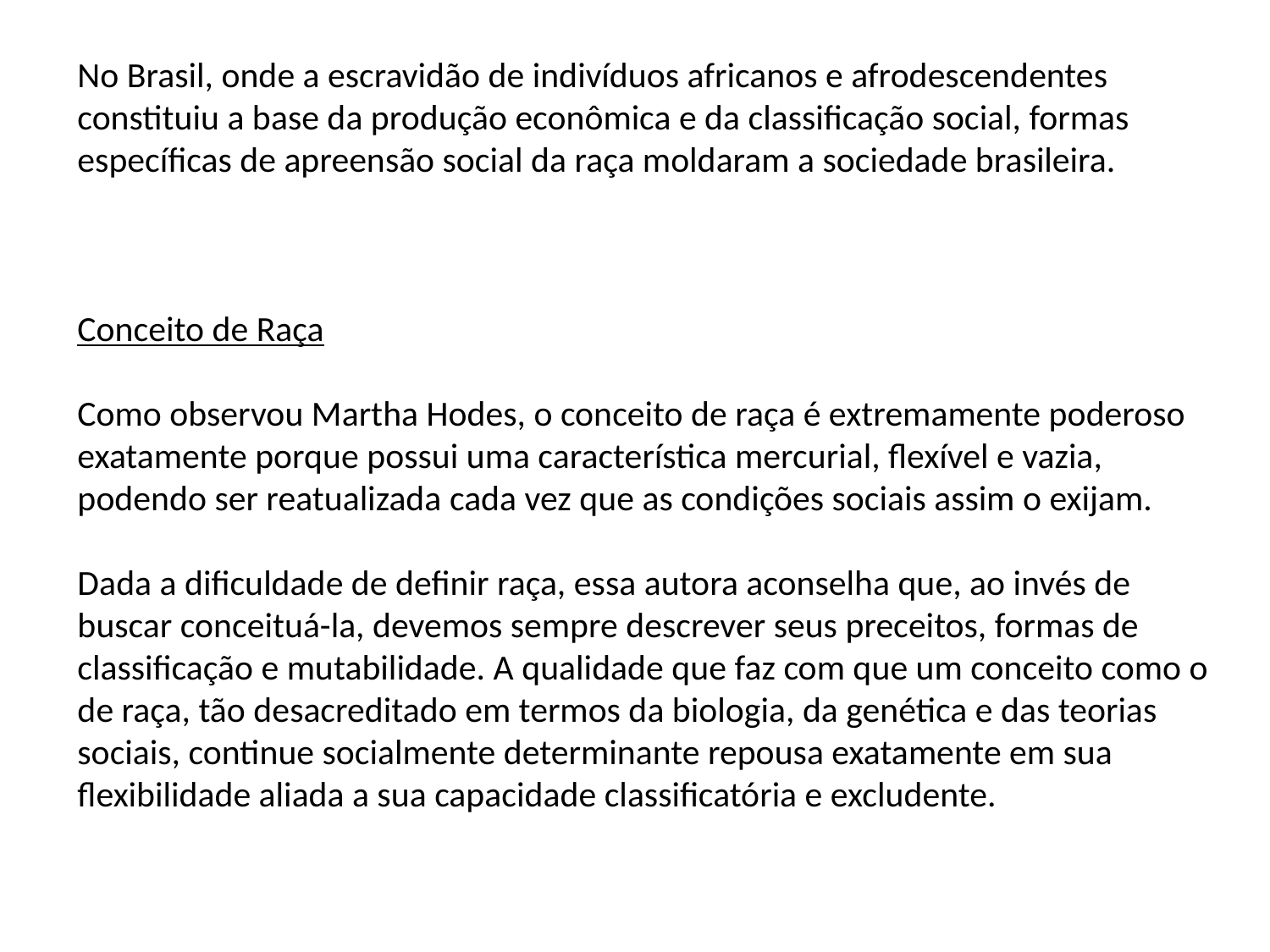

No Brasil, onde a escravidão de indivíduos africanos e afrodescendentes constituiu a base da produção econômica e da classificação social, formas específicas de apreensão social da raça moldaram a sociedade brasileira.

Conceito de Raça

Como observou Martha Hodes, o conceito de raça é extremamente poderoso exatamente porque possui uma característica mercurial, flexível e vazia, podendo ser reatualizada cada vez que as condições sociais assim o exijam.

Dada a dificuldade de definir raça, essa autora aconselha que, ao invés de buscar conceituá-la, devemos sempre descrever seus preceitos, formas de classificação e mutabilidade. A qualidade que faz com que um conceito como o de raça, tão desacreditado em termos da biologia, da genética e das teorias sociais, continue socialmente determinante repousa exatamente em sua flexibilidade aliada a sua capacidade classificatória e excludente.